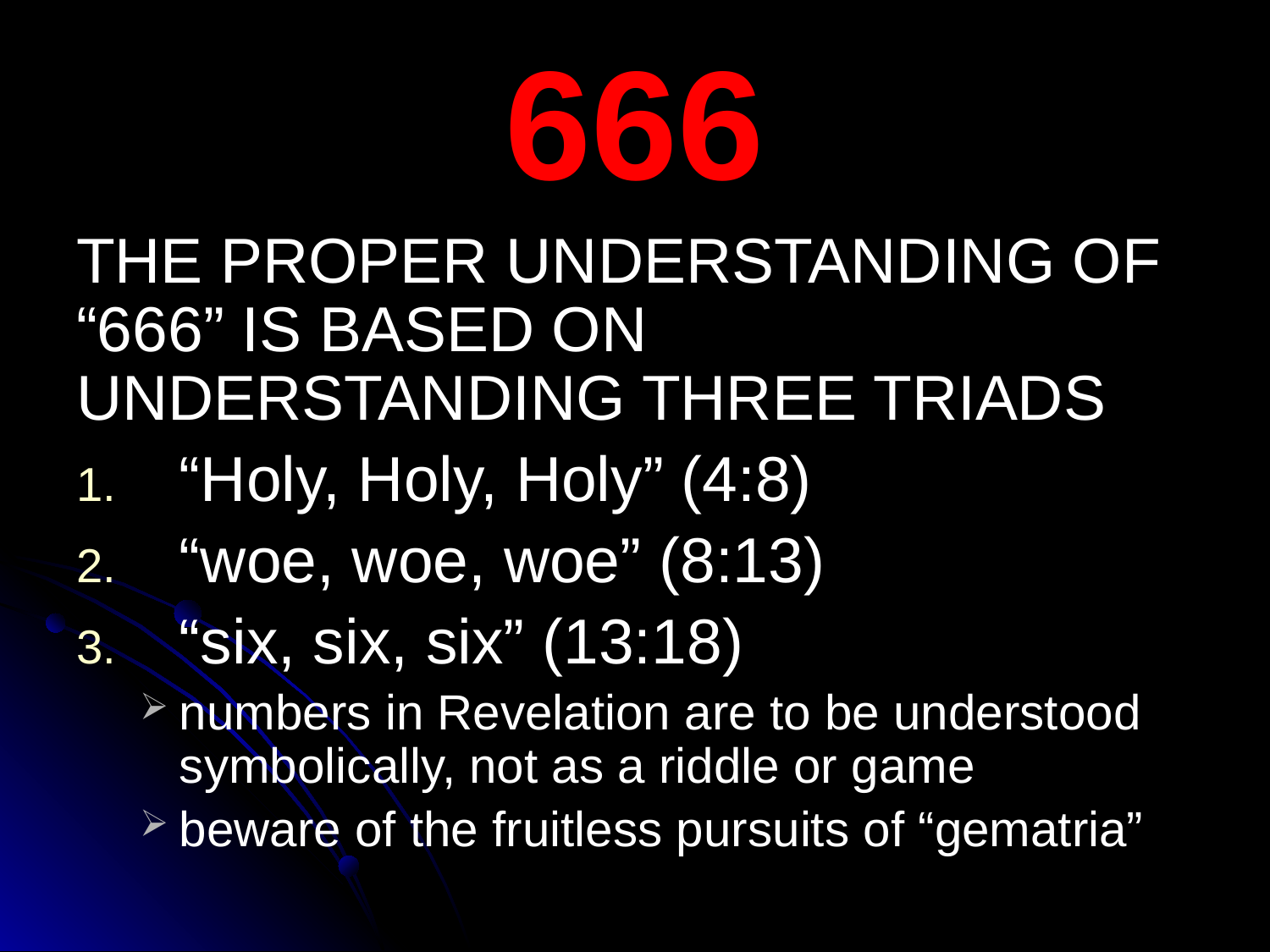

# 666
THE PROPER UNDERSTANDING OF “666” IS BASED ON UNDERSTANDING THREE TRIADS
“Holy, Holy, Holy” (4:8)
“woe, woe, woe” (8:13)
“six, six, six” (13:18)
numbers in Revelation are to be understood symbolically, not as a riddle or game
beware of the fruitless pursuits of “gematria”